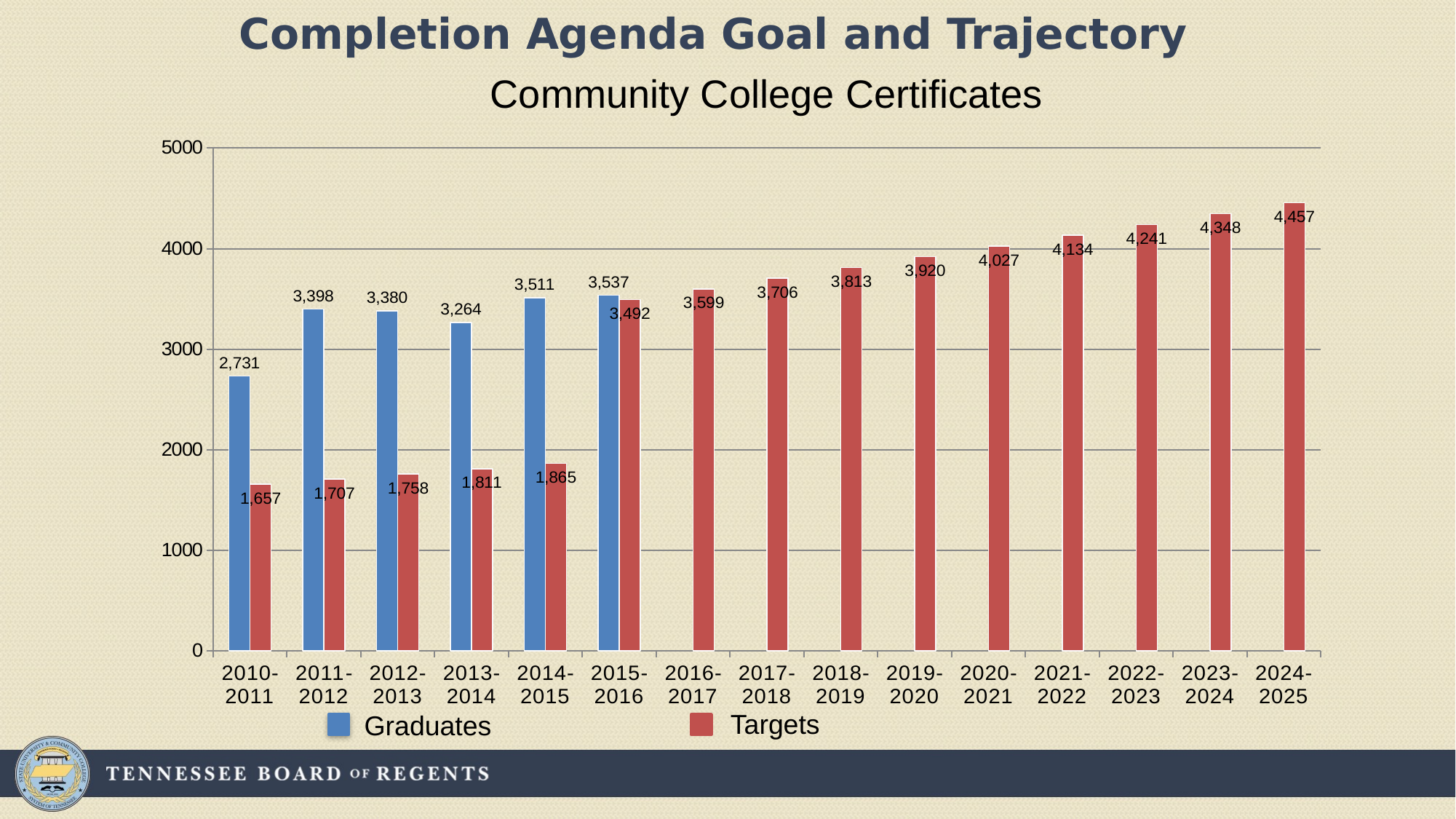

Completion Agenda Goal and Trajectory
Community College Certificates

### Chart

| Category | Graduations | Targets |
|---|---|---|
| 2010-2011 | 2731.0 | 1657.0 |
| 2011-2012 | 3398.0 | 1707.0 |
| 2012-2013 | 3380.0 | 1758.0 |
| 2013-2014 | 3264.0 | 1811.0 |
| 2014-2015 | 3511.0 | 1865.0 |
| 2015-2016 | 3537.0 | 3492.0 |
| 2016-2017 | None | 3599.0 |
| 2017-2018 | None | 3706.0 |
| 2018-2019 | None | 3813.0 |
| 2019-2020 | None | 3920.0 |
| 2020-2021 | None | 4027.0 |
| 2021-2022 | None | 4134.0 |
| 2022-2023 | None | 4241.0 |
| 2023-2024 | None | 4348.0 |
| 2024-2025 | None | 4457.0 |
Targets
Graduates